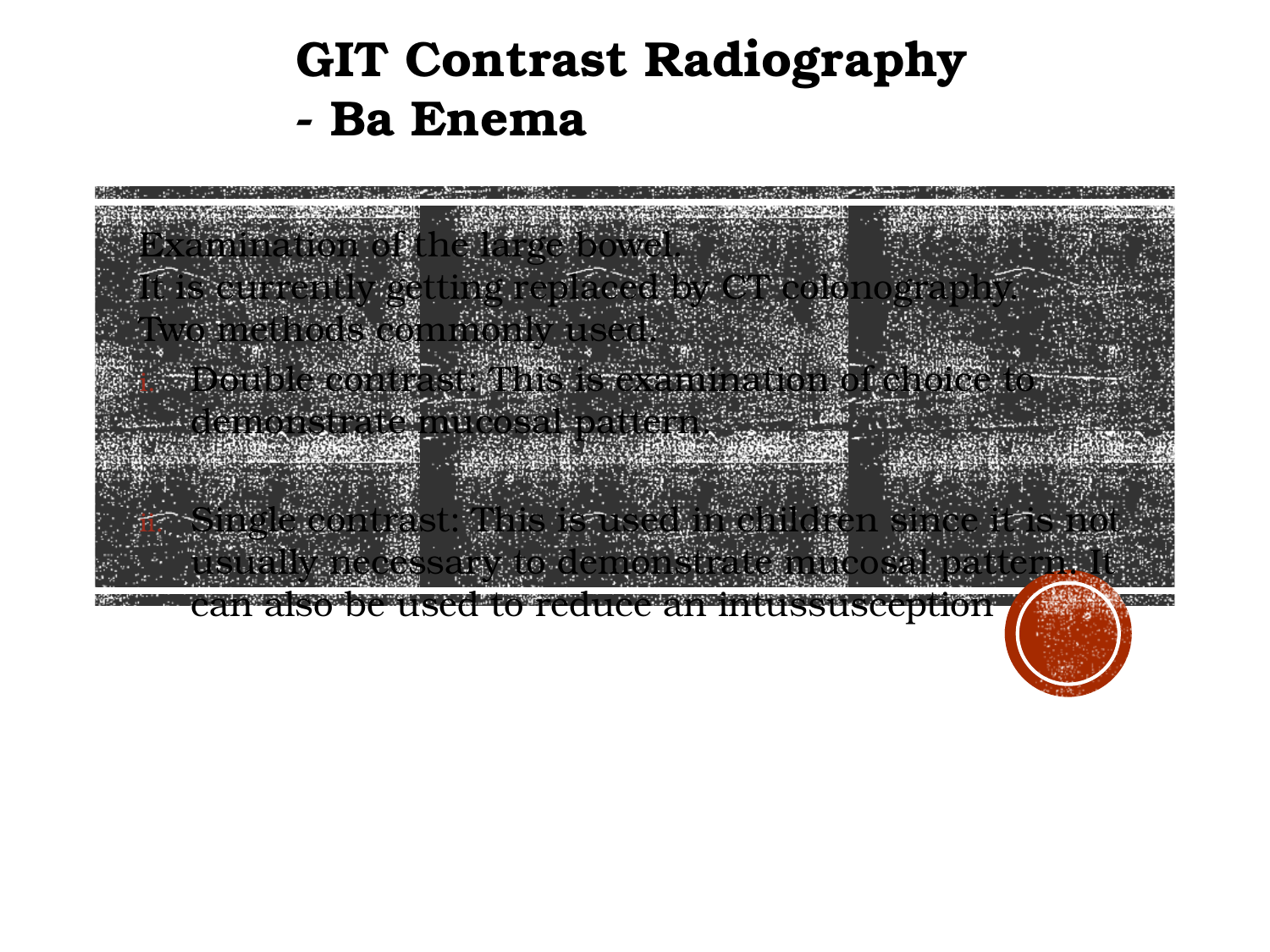

GIT Contrast Radiography
- Ba Enema
Examination of the large bowel.
It is currently getting replaced by CT colonography.
Two methods commonly used.
Double contrast: This is examination of choice to demonstrate mucosal pattern.

Single contrast: This is used in children since it is not usually necessary to demonstrate mucosal pattern. It can also be used to reduce an intussusception